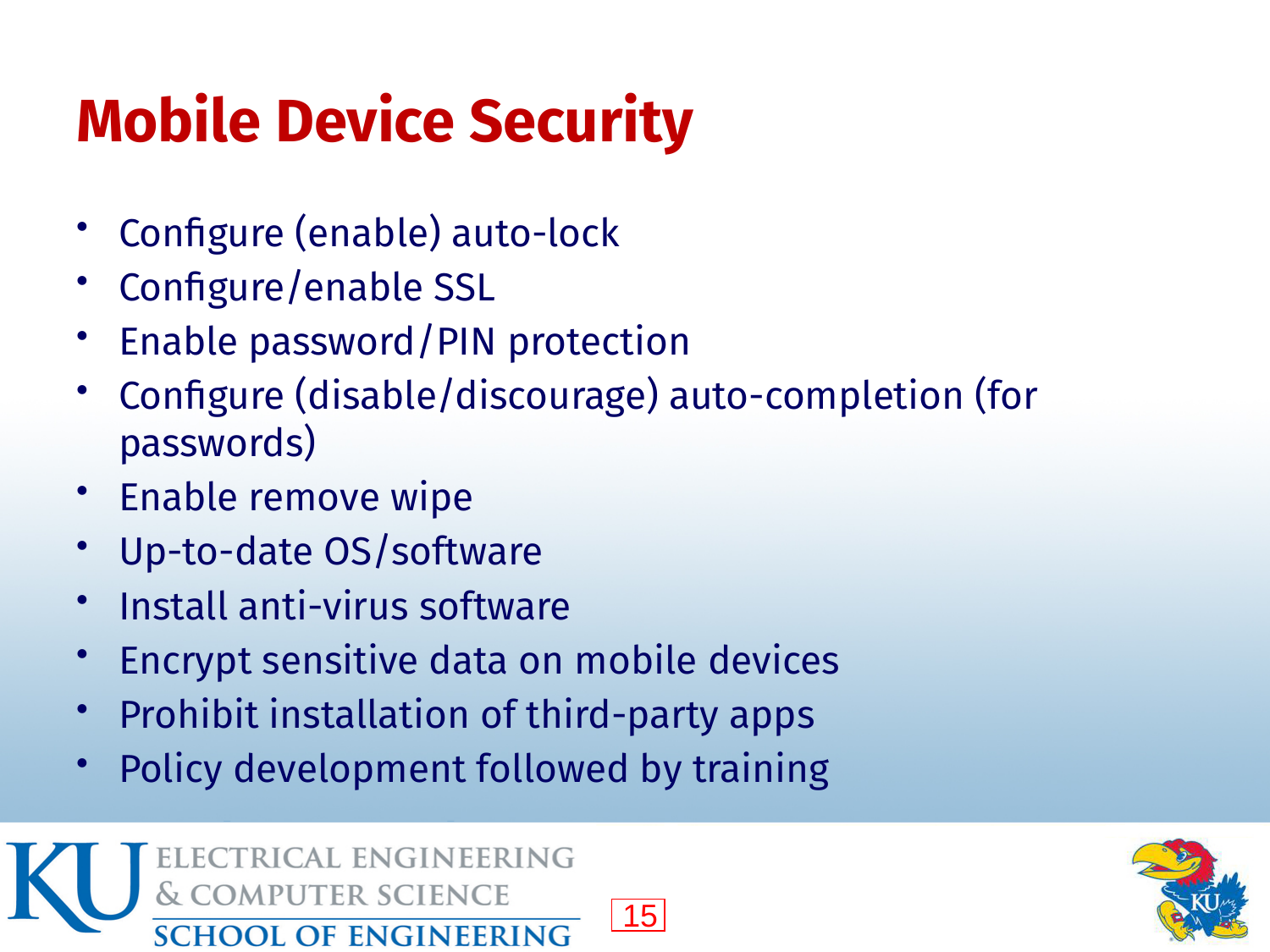

# Mobile Device Security
Configure (enable) auto-lock
Configure/enable SSL
Enable password/PIN protection
Configure (disable/discourage) auto-completion (for passwords)
Enable remove wipe
Up-to-date OS/software
Install anti-virus software
Encrypt sensitive data on mobile devices
Prohibit installation of third-party apps
Policy development followed by training